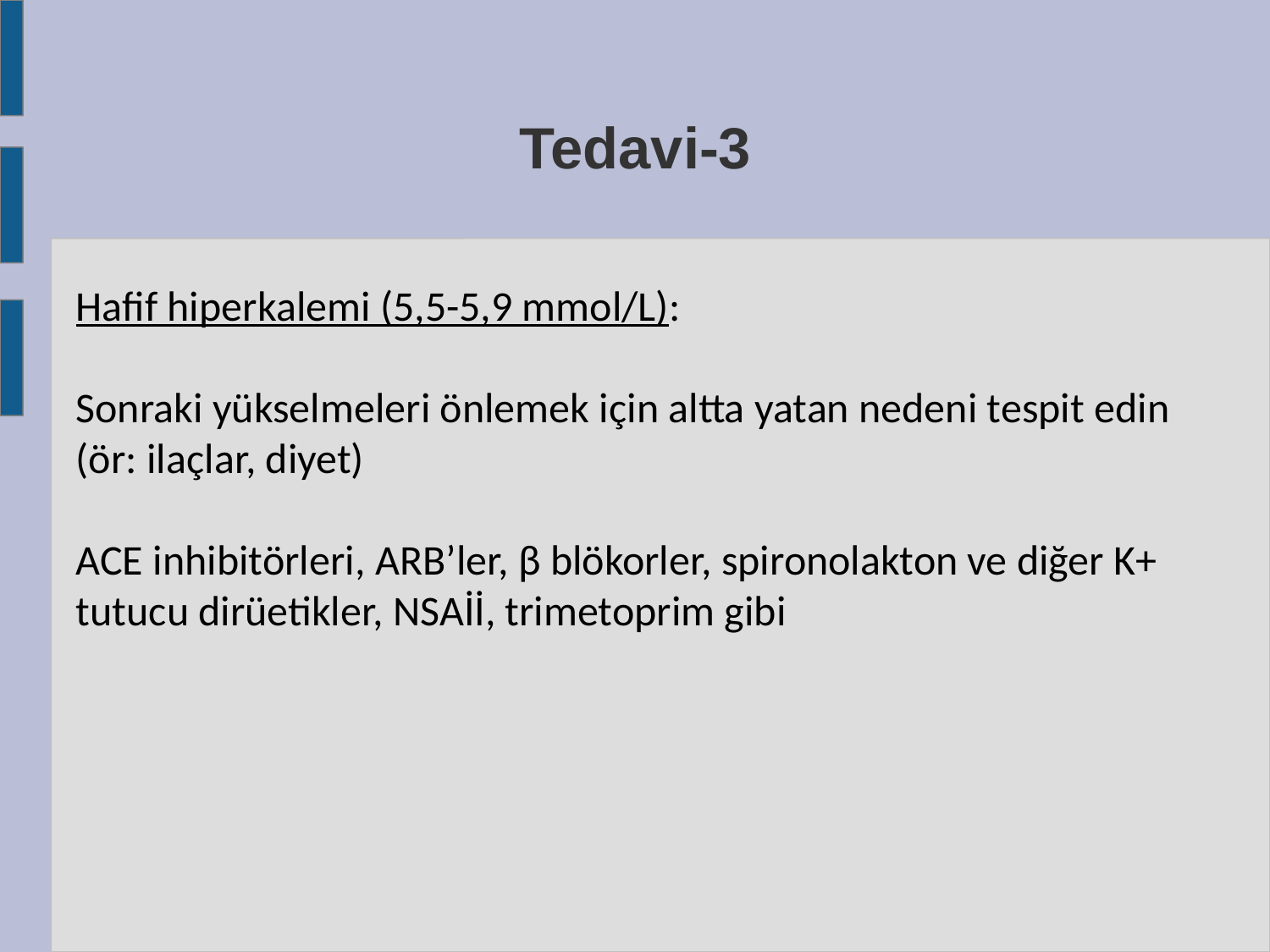

Tedavi-3

Hafif hiperkalemi (5,5-5,9 mmol/L):

Sonraki yükselmeleri önlemek için altta yatan nedeni tespit edin (ör: ilaçlar, diyet)

ACE inhibitörleri, ARB’ler, β blökorler, spironolakton ve diğer K+ tutucu dirüetikler, NSAİİ, trimetoprim gibi